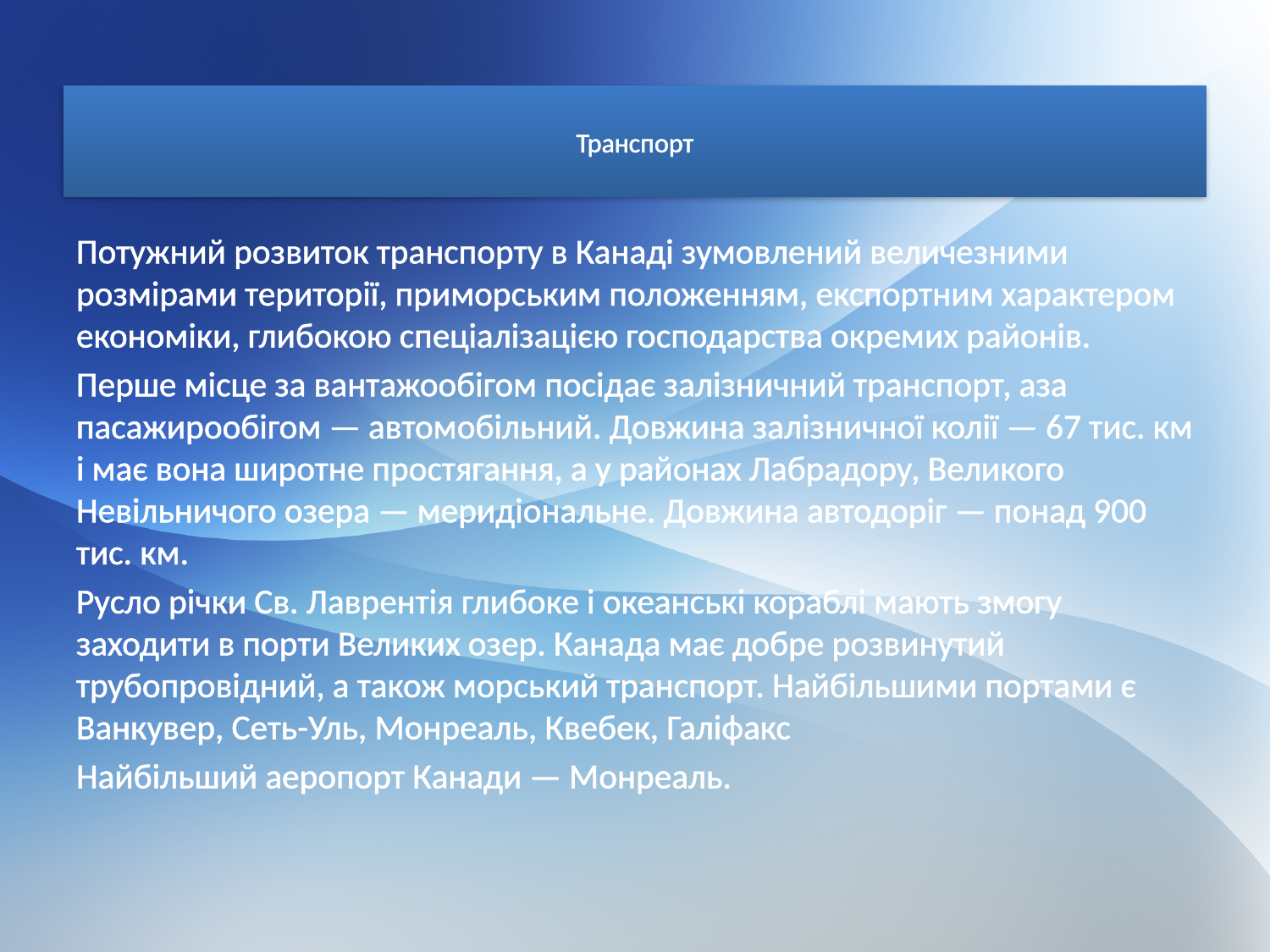

# Транспорт
Потужний розвиток транспорту в Канаді зумовлений величезними розмірами території, приморським положенням, експортним характером економіки, глибокою спеціалізацією господарства окремих районів.
Перше місце за вантажообігом посідає залізничний транспорт, аза пасажирообігом — автомобільний. Довжина залізничної колії — 67 тис. км і має вона широтне простягання, а у районах Лабрадору, Великого Невільничого озера — меридіональне. Довжина автодоріг — понад 900 тис. км.
Русло річки Св. Лаврентія глибоке і океанські кораблі мають змогу заходити в порти Великих озер. Канада має добре розвинутий трубопровідний, а також морський транспорт. Найбільшими портами є Ванкувер, Сеть-Уль, Монреаль, Квебек, Галіфакс
Найбільший аеропорт Канади — Монреаль.